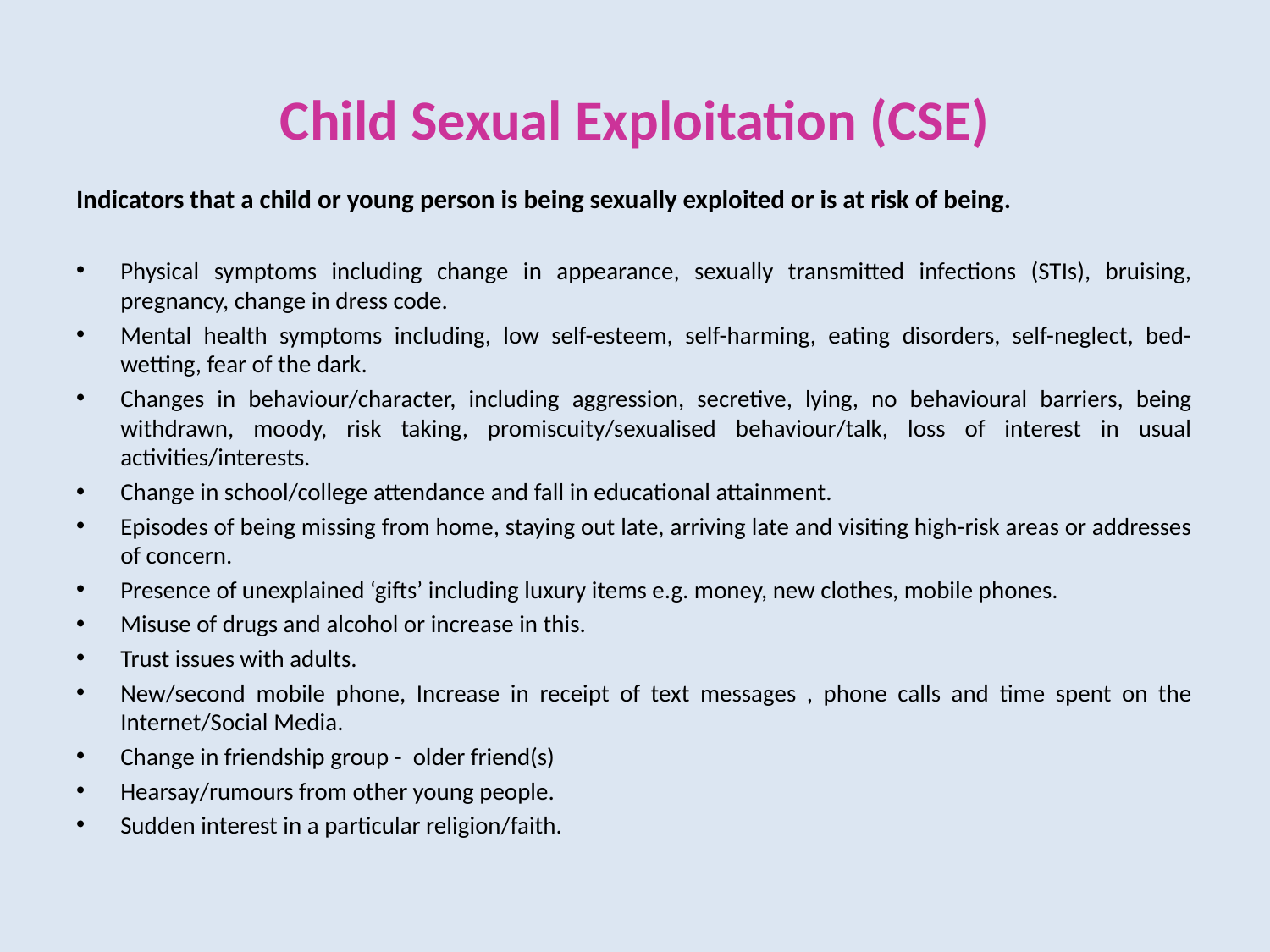

# Child Sexual Exploitation (CSE)
Indicators that a child or young person is being sexually exploited or is at risk of being.

Physical symptoms including change in appearance, sexually transmitted infections (STIs), bruising, pregnancy, change in dress code.
Mental health symptoms including, low self-esteem, self-harming, eating disorders, self-neglect, bed-wetting, fear of the dark.
Changes in behaviour/character, including aggression, secretive, lying, no behavioural barriers, being withdrawn, moody, risk taking, promiscuity/sexualised behaviour/talk, loss of interest in usual activities/interests.
Change in school/college attendance and fall in educational attainment.
Episodes of being missing from home, staying out late, arriving late and visiting high-risk areas or addresses of concern.
Presence of unexplained ‘gifts’ including luxury items e.g. money, new clothes, mobile phones.
Misuse of drugs and alcohol or increase in this.
Trust issues with adults.
New/second mobile phone, Increase in receipt of text messages , phone calls and time spent on the Internet/Social Media.
Change in friendship group -  older friend(s)
Hearsay/rumours from other young people.
Sudden interest in a particular religion/faith.